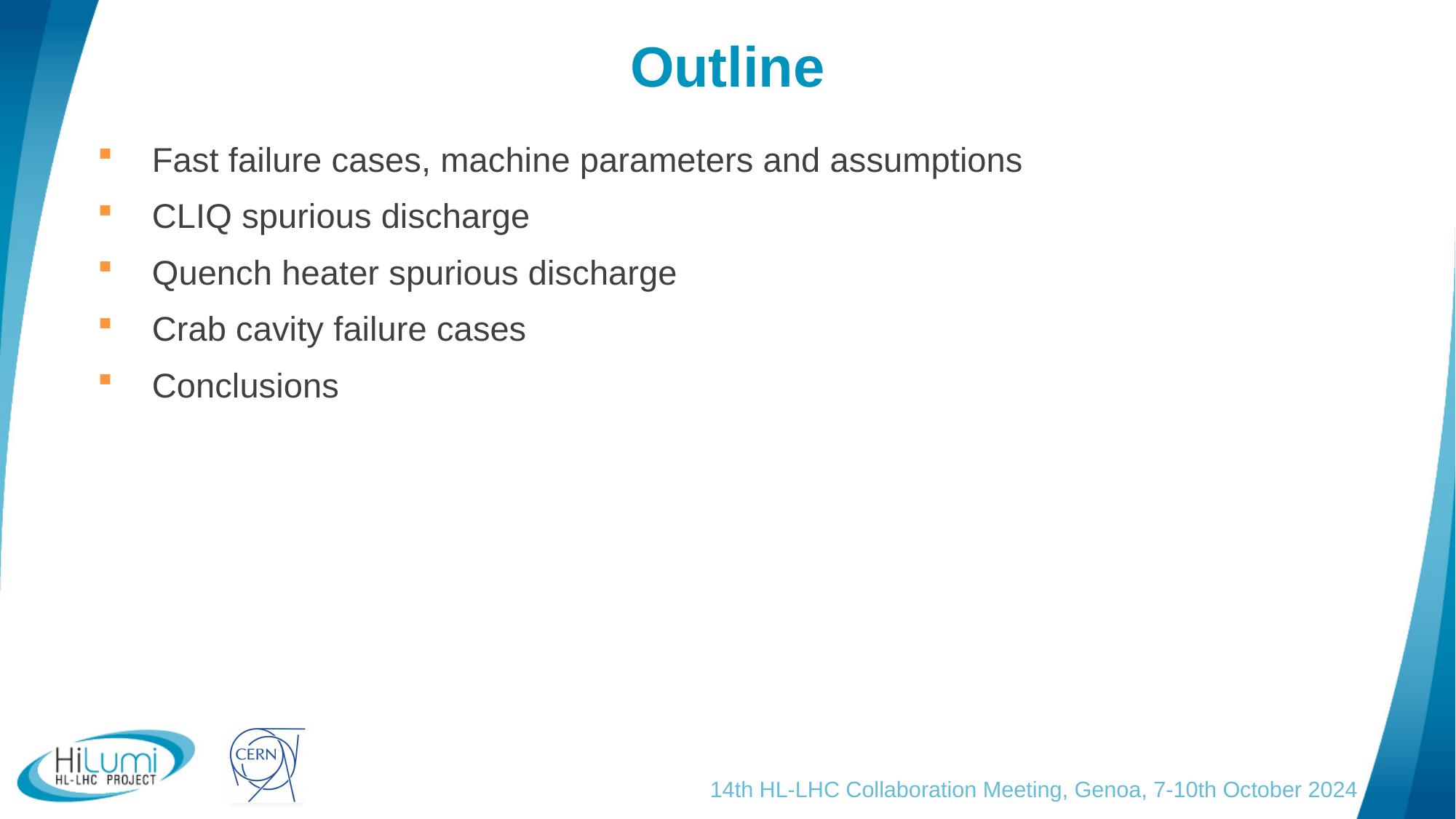

# Outline
Fast failure cases, machine parameters and assumptions
CLIQ spurious discharge
Quench heater spurious discharge
Crab cavity failure cases
Conclusions

14th HL-LHC Collaboration Meeting, Genoa, 7-10th October 2024